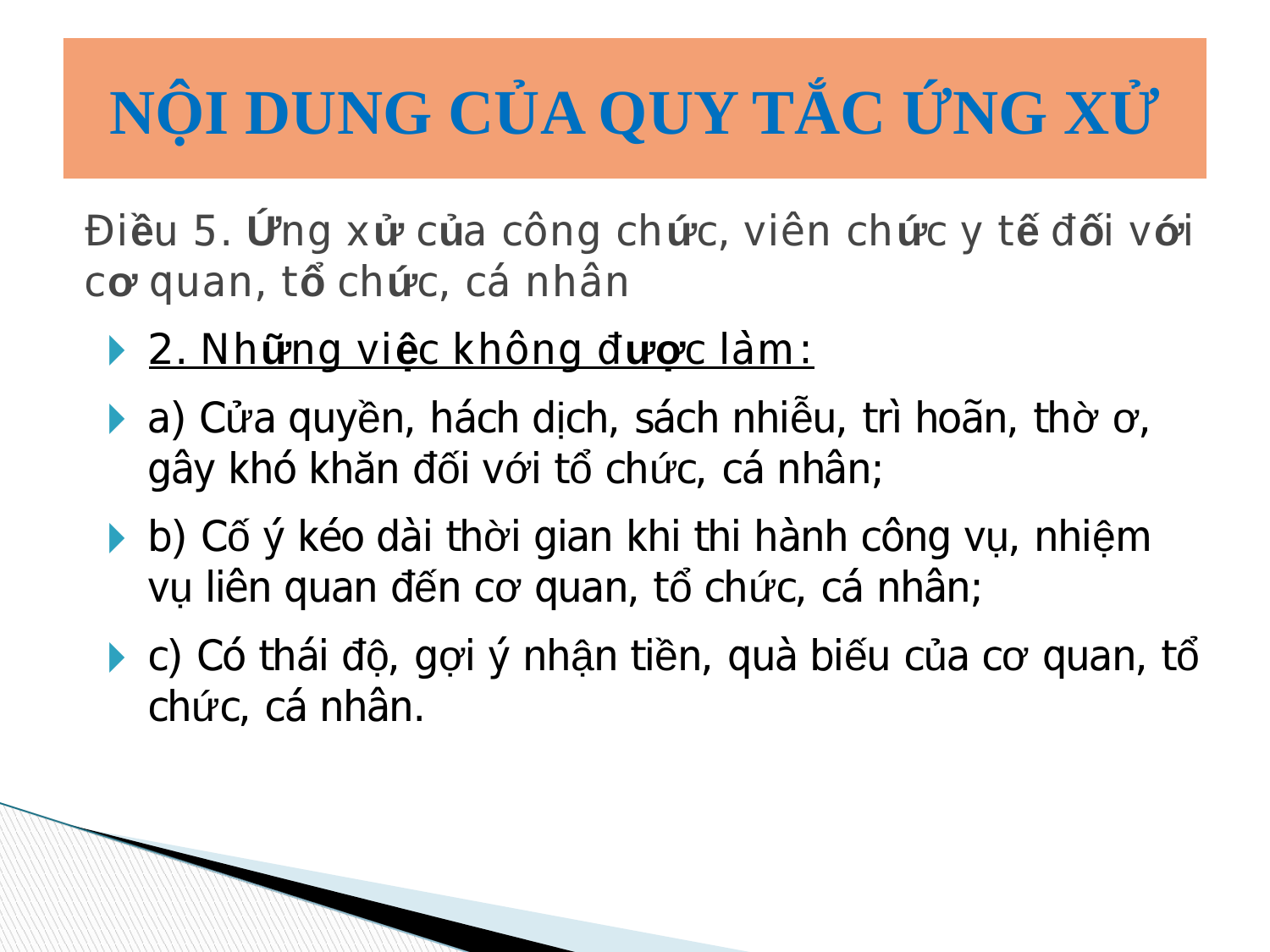

NỘI DUNG CỦA QUY TẮC ỨNG XỬ

# Điều 5. Ứng xử của công chức, viên chức y tế đối với cơ quan, tổ chức, cá nhân
2. Những việc không được làm:
a) Cửa quyền, hách dịch, sách nhiễu, trì hoãn, thờ ơ, gây khó khăn đối với tổ chức, cá nhân;
b) Cố ý kéo dài thời gian khi thi hành công vụ, nhiệm vụ liên quan đến cơ quan, tổ chức, cá nhân;
c) Có thái độ, gợi ý nhận tiền, quà biếu của cơ quan, tổ chức, cá nhân.